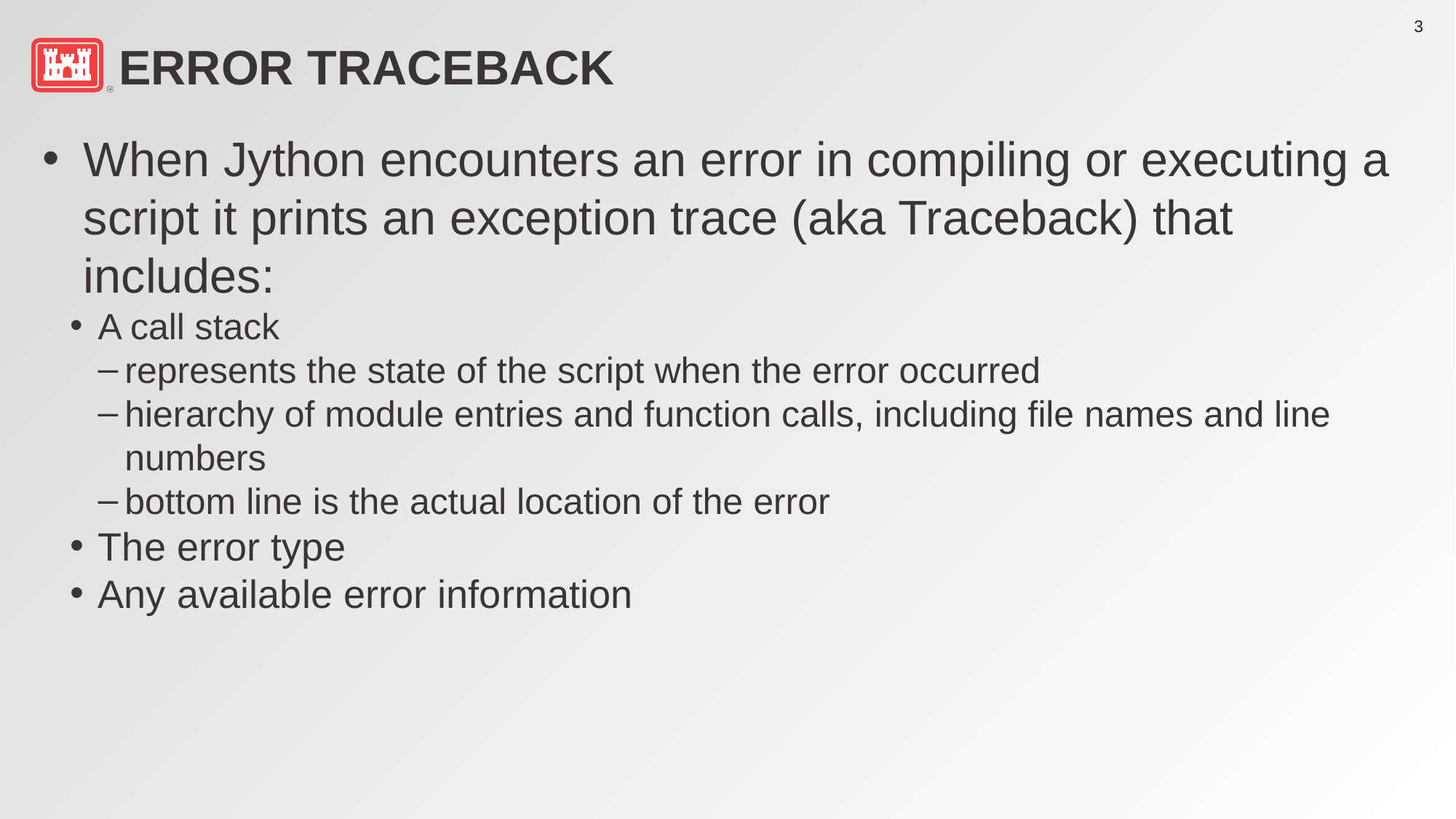

# ErroR Traceback
When Jython encounters an error in compiling or executing a script it prints an exception trace (aka Traceback) that includes:
A call stack
represents the state of the script when the error occurred
hierarchy of module entries and function calls, including file names and line numbers
bottom line is the actual location of the error
The error type
Any available error information